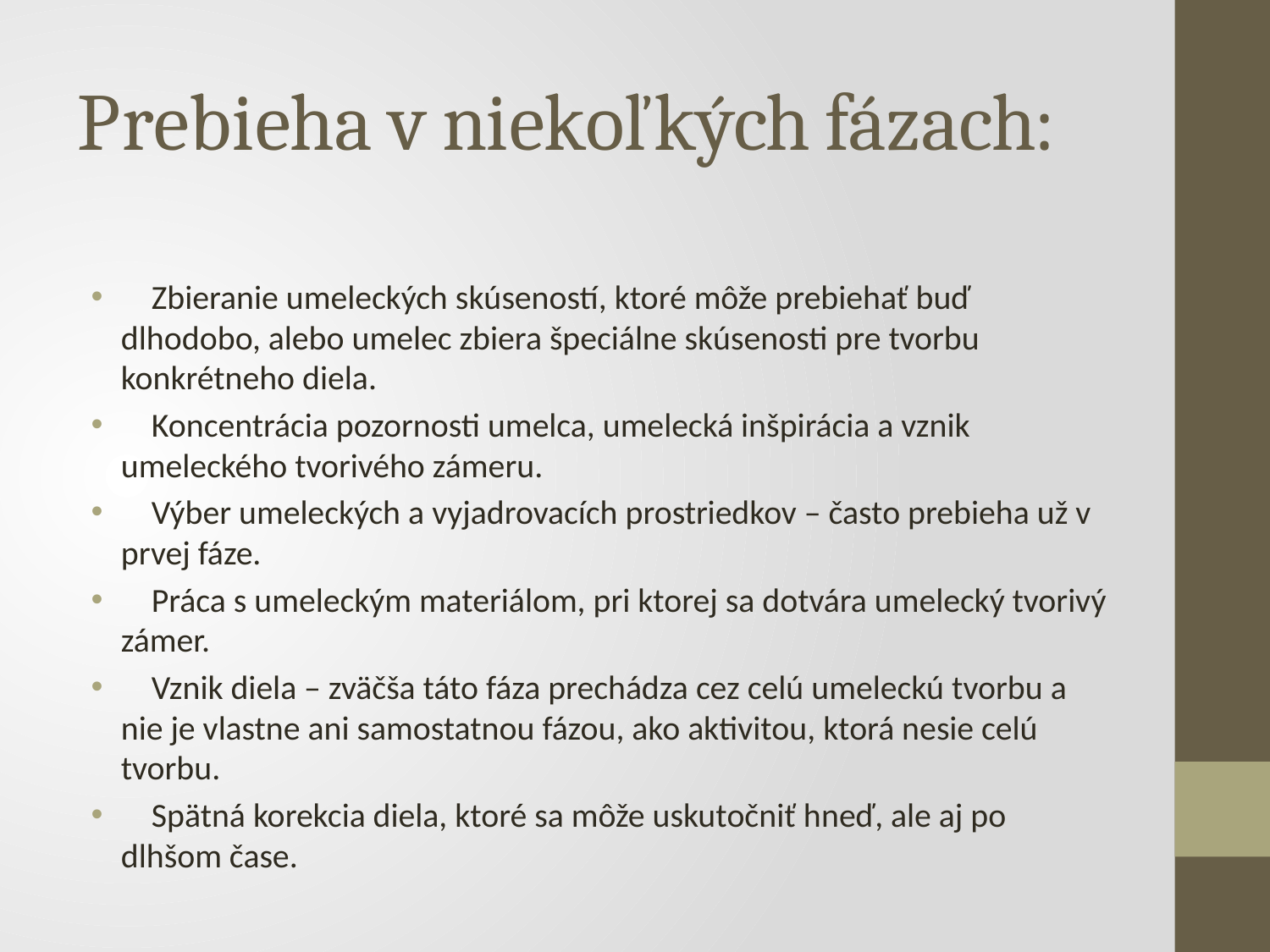

# Prebieha v niekoľkých fázach:

    Zbieranie umeleckých skúseností, ktoré môže prebiehať buď dlhodobo, alebo umelec zbiera špeciálne skúsenosti pre tvorbu konkrétneho diela.
    Koncentrácia pozornosti umelca, umelecká inšpirácia a vznik umeleckého tvorivého zámeru.
    Výber umeleckých a vyjadrovacích prostriedkov – často prebieha už v prvej fáze.
    Práca s umeleckým materiálom, pri ktorej sa dotvára umelecký tvorivý zámer.
    Vznik diela – zväčša táto fáza prechádza cez celú umeleckú tvorbu a nie je vlastne ani samostatnou fázou, ako aktivitou, ktorá nesie celú tvorbu.
    Spätná korekcia diela, ktoré sa môže uskutočniť hneď, ale aj po dlhšom čase.